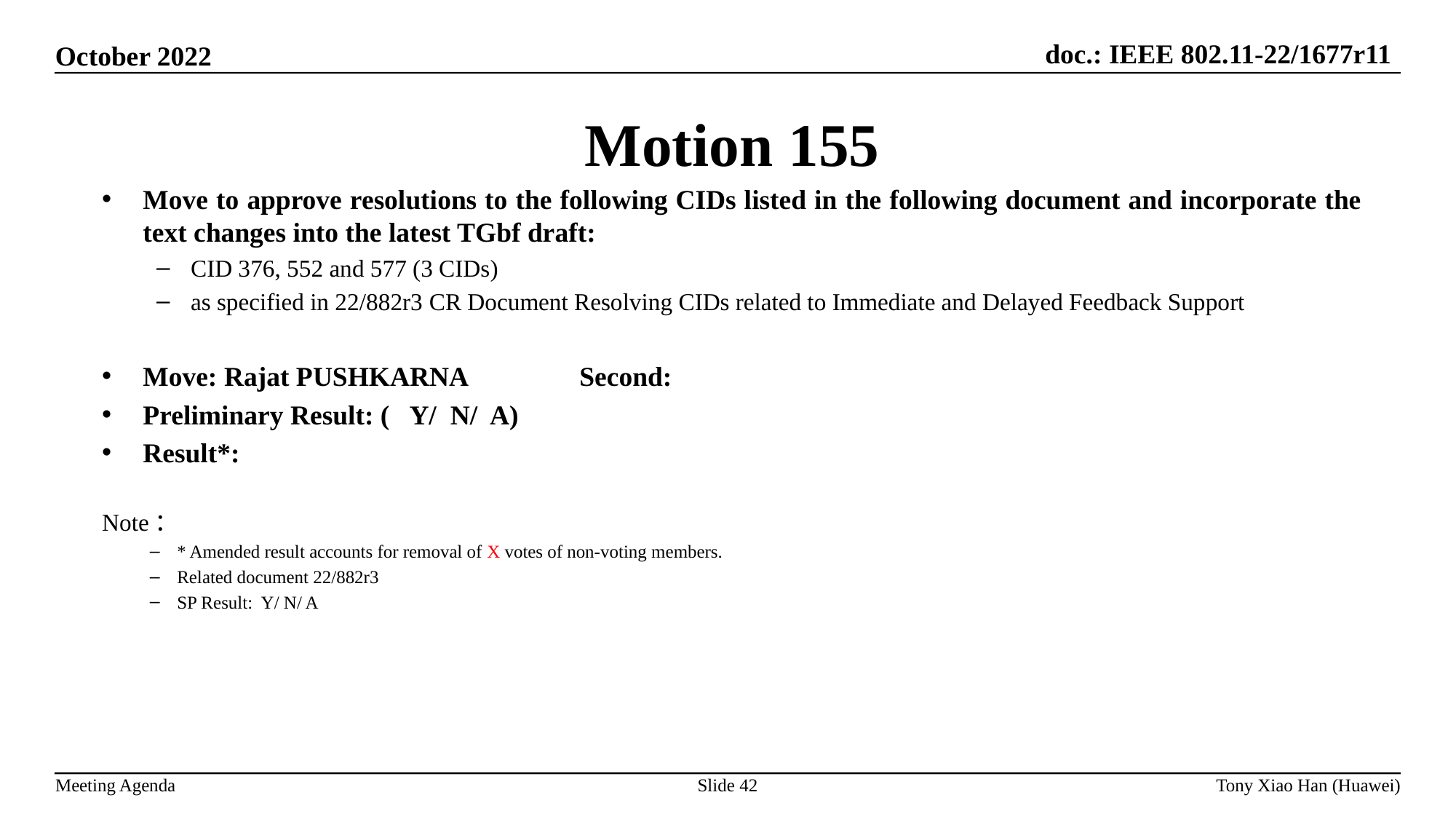

Motion 155

Move to approve resolutions to the following CIDs listed in the following document and incorporate the text changes into the latest TGbf draft:
CID 376, 552 and 577 (3 CIDs)
as specified in 22/882r3 CR Document Resolving CIDs related to Immediate and Delayed Feedback Support

Move: Rajat PUSHKARNA		Second:
Preliminary Result: (   Y/  N/  A)
Result*:

Note：
* Amended result accounts for removal of X votes of non-voting members.
Related document 22/882r3
SP Result:  Y/ N/ A